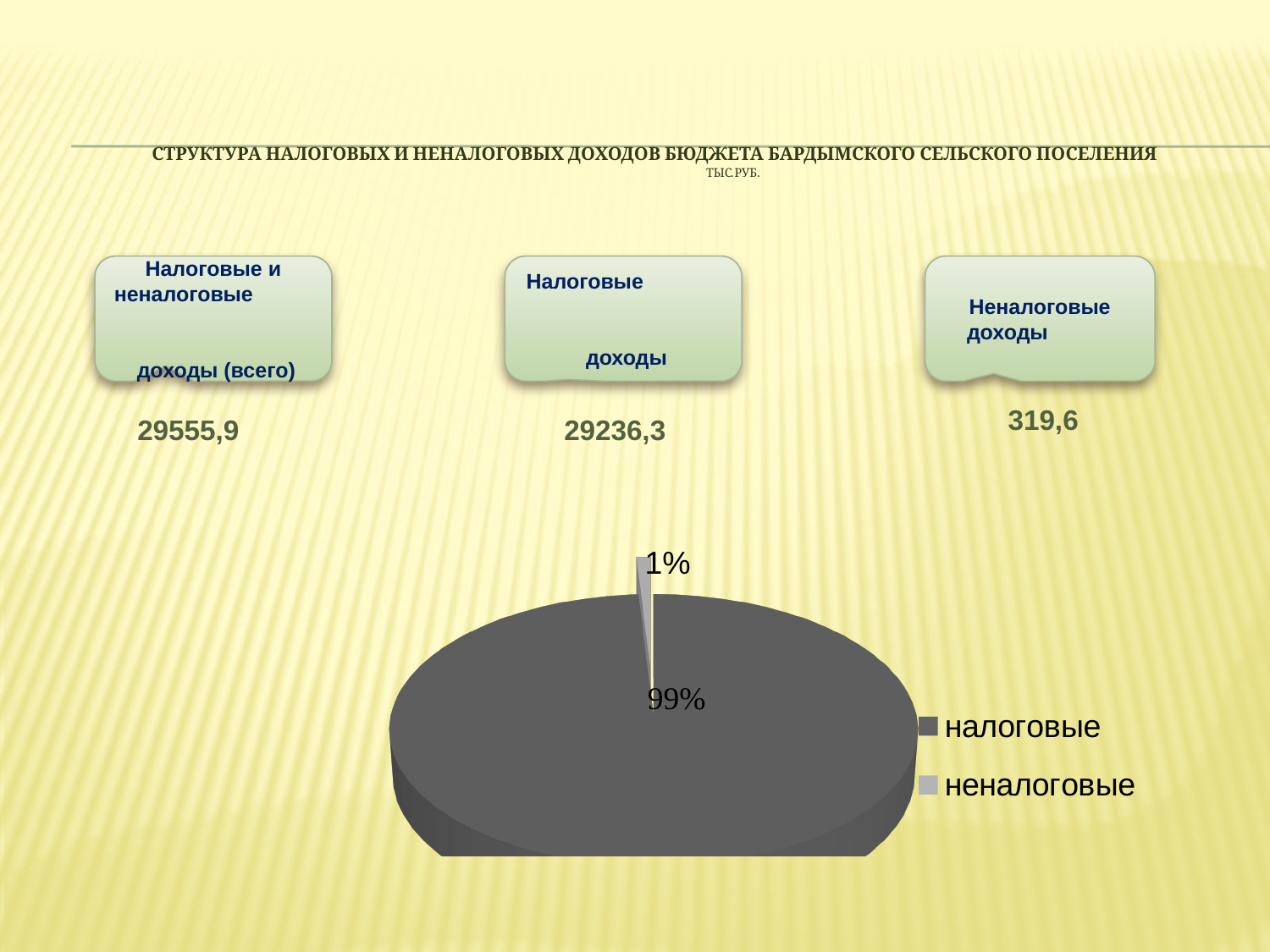

# Структура налоговых и неналоговых доходов бюджета Бардымского сельского поселения тыс.руб.

Налоговые и неналоговые
 доходы (всего)
Налоговые
 доходы
Неналоговые доходы
319,6
29555,9
29236,3

[unsupported chart]

1%